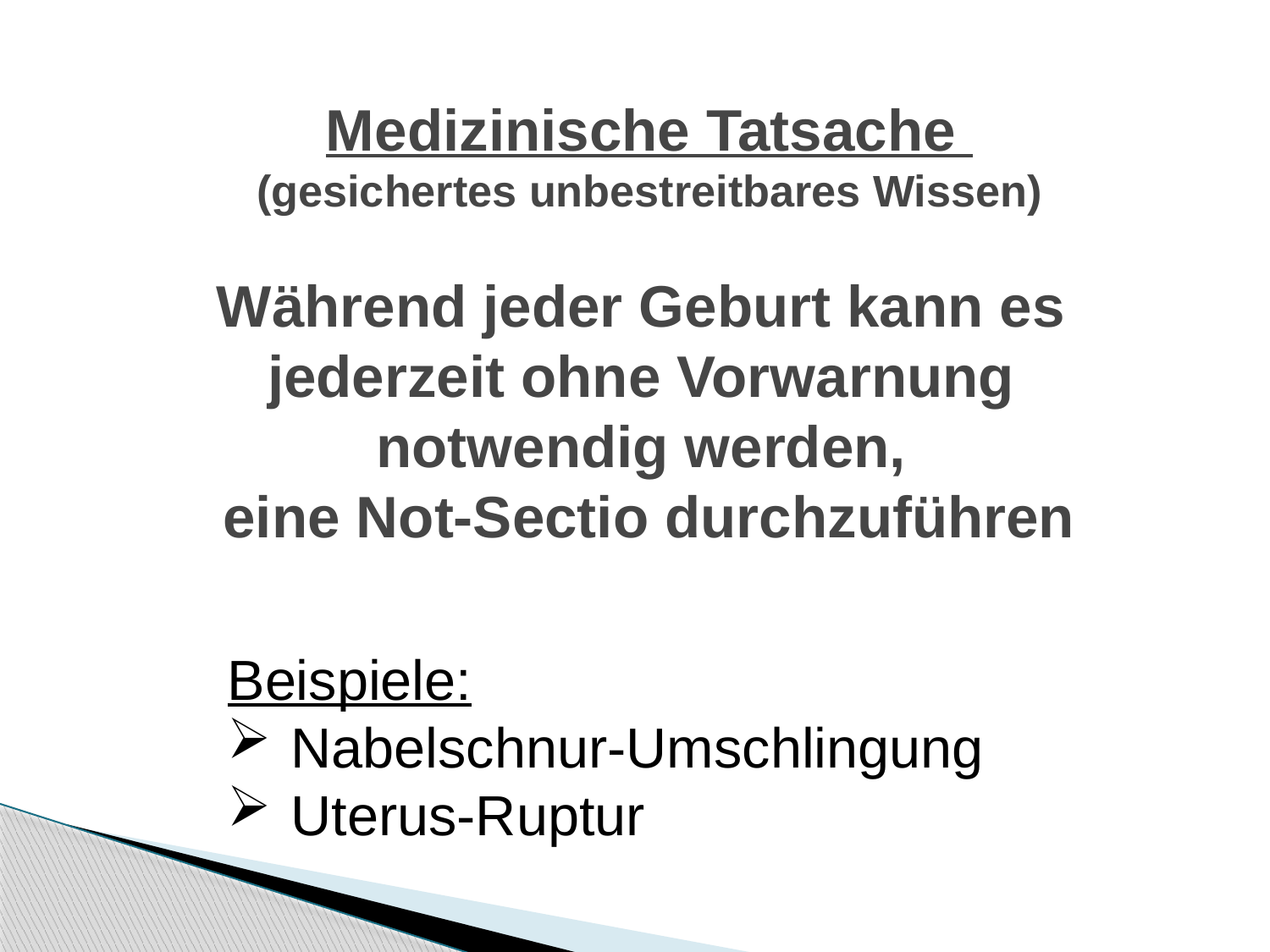

# Medizinische Tatsache (gesichertes unbestreitbares Wissen) Während jeder Geburt kann es jederzeit ohne Vorwarnung notwendig werden, eine Not-Sectio durchzuführen
Beispiele:
Nabelschnur-Umschlingung
Uterus-Ruptur